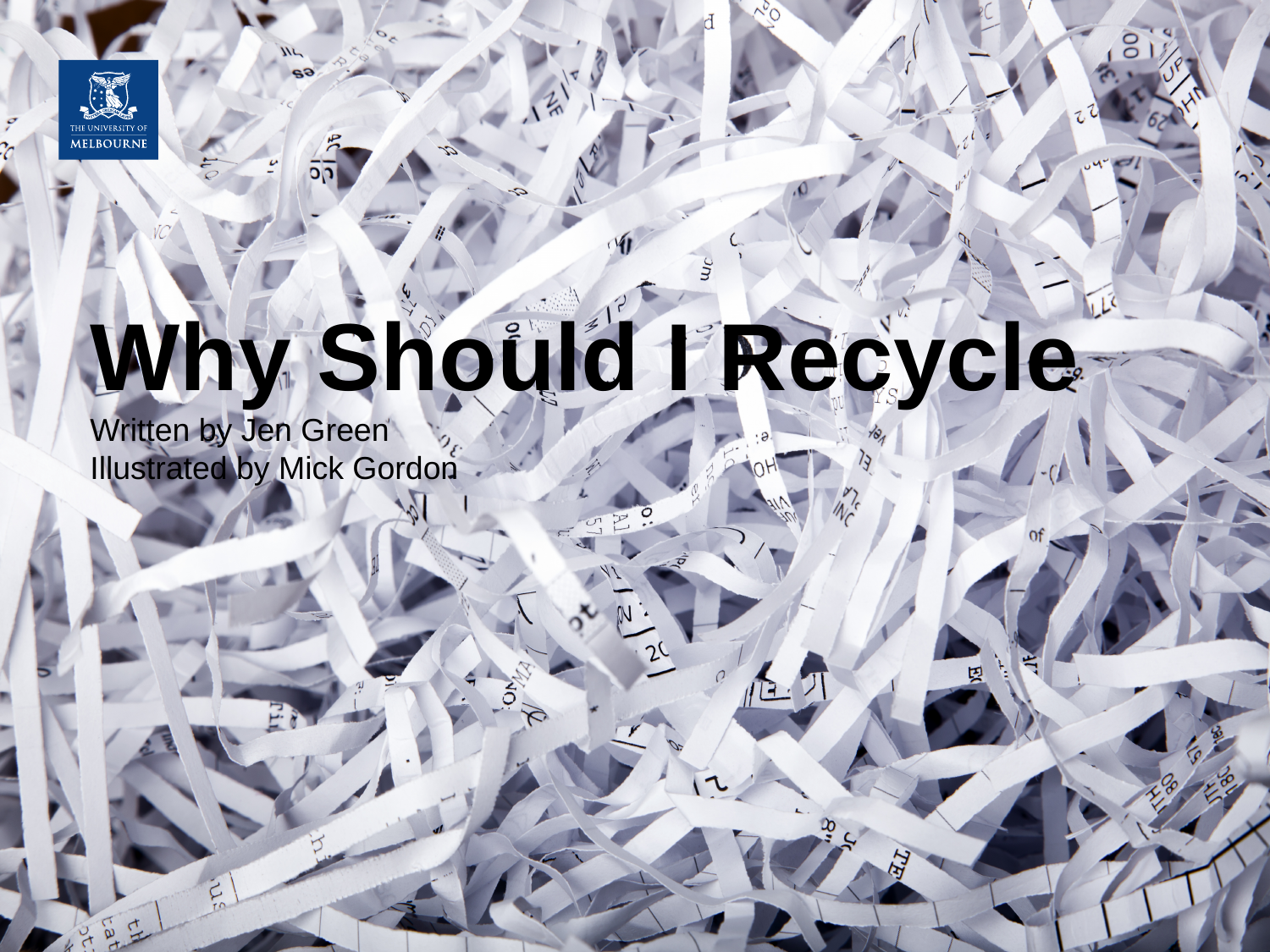

Why Should I Recycle
Written by Jen Green
Illustrated by Mick Gordon